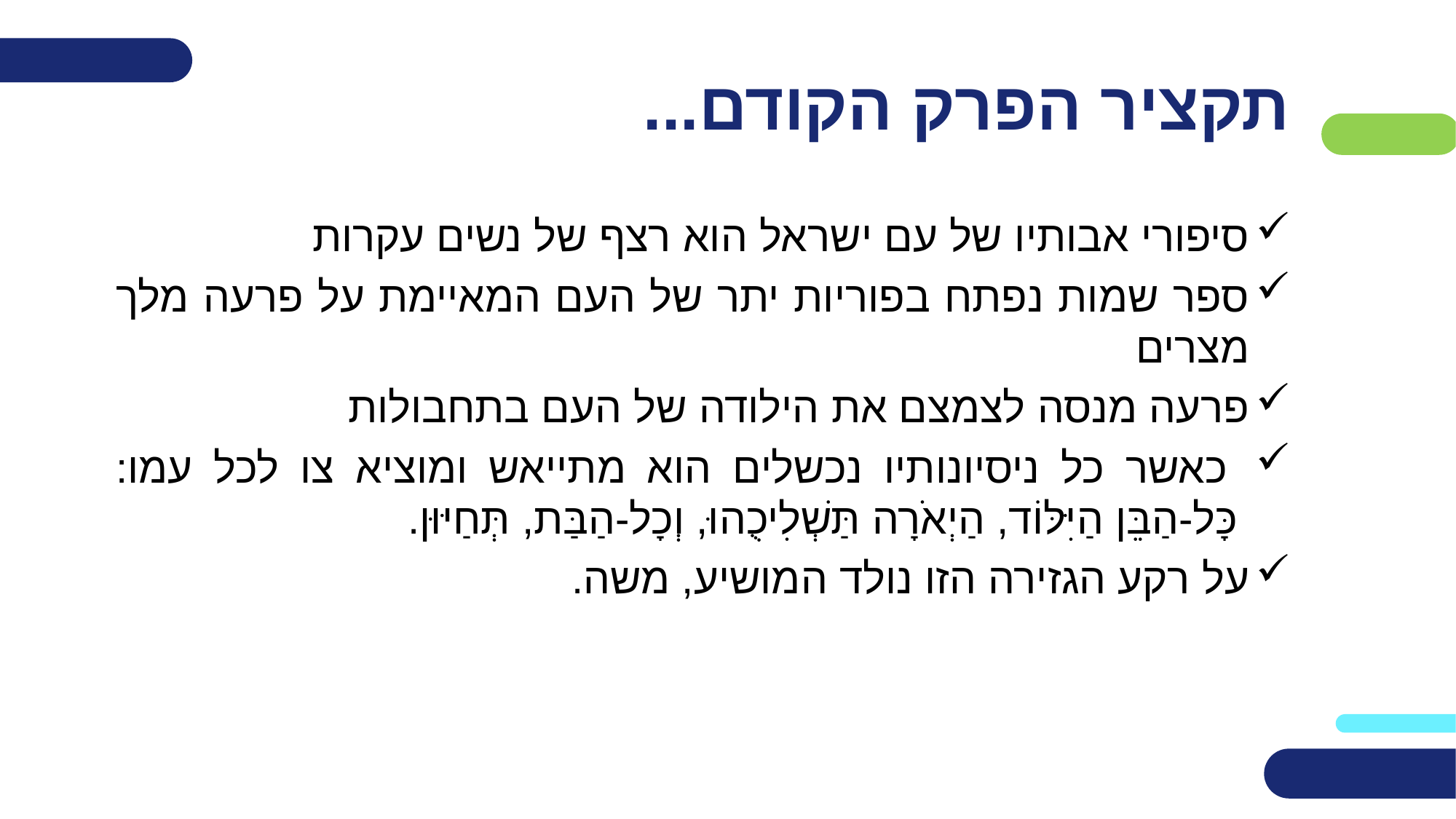

תקציר הפרק הקודם...
סיפורי אבותיו של עם ישראל הוא רצף של נשים עקרות
ספר שמות נפתח בפוריות יתר של העם המאיימת על פרעה מלך מצרים
פרעה מנסה לצמצם את הילודה של העם בתחבולות
 כאשר כל ניסיונותיו נכשלים הוא מתייאש ומוציא צו לכל עמו:  כָּל-הַבֵּן הַיִּלּוֹד, הַיְאֹרָה תַּשְׁלִיכֻהוּ, וְכָל-הַבַּת, תְּחַיּוּן.
על רקע הגזירה הזו נולד המושיע, משה.